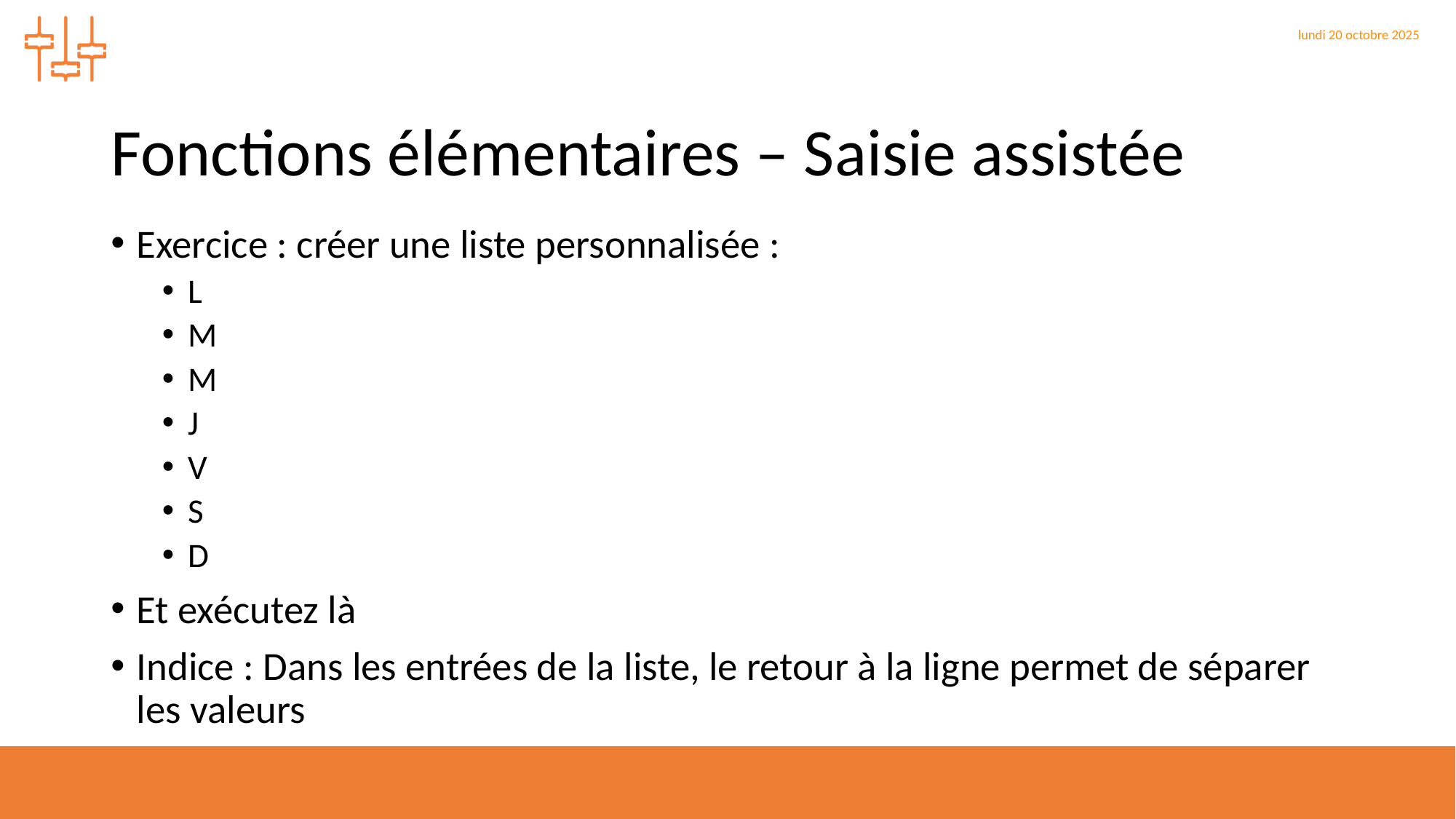

# Fonctions élémentaires – Saisie assistée
Exercice : créer une liste personnalisée :
L
M
M
J
V
S
D
Et exécutez là
Indice : Dans les entrées de la liste, le retour à la ligne permet de séparer les valeurs